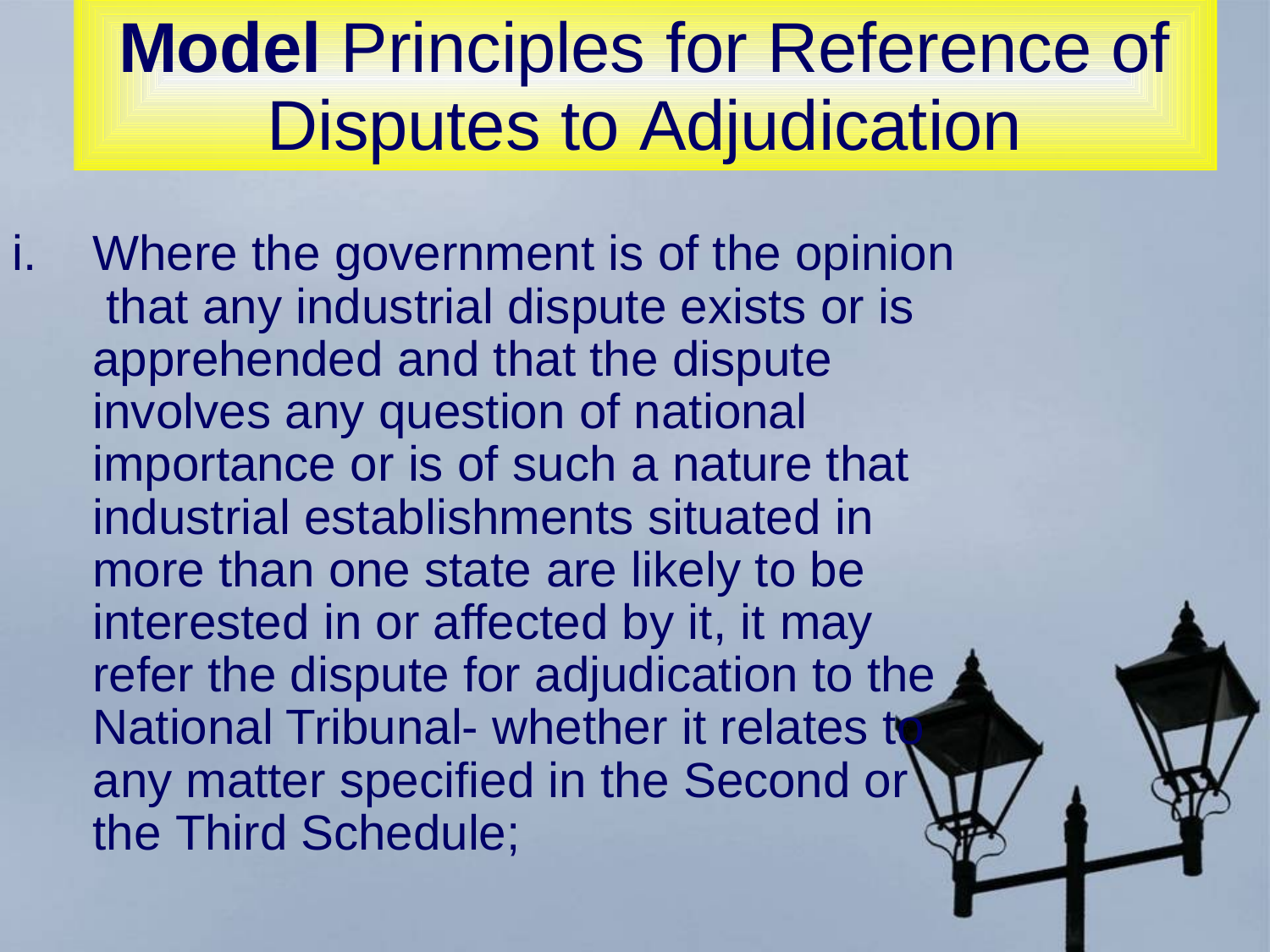

# Model Principles for Reference of
Disputes to Adjudication
i.	Where the government is of the opinion  that any industrial dispute exists or is  apprehended and that the dispute  involves any question of national  importance or is of such a nature that  industrial establishments situated in  more than one state are likely to be  interested in or affected by it, it may  refer the dispute for adjudication to the  National Tribunal- whether it relates to  any matter specified in the Second or  the Third Schedule;